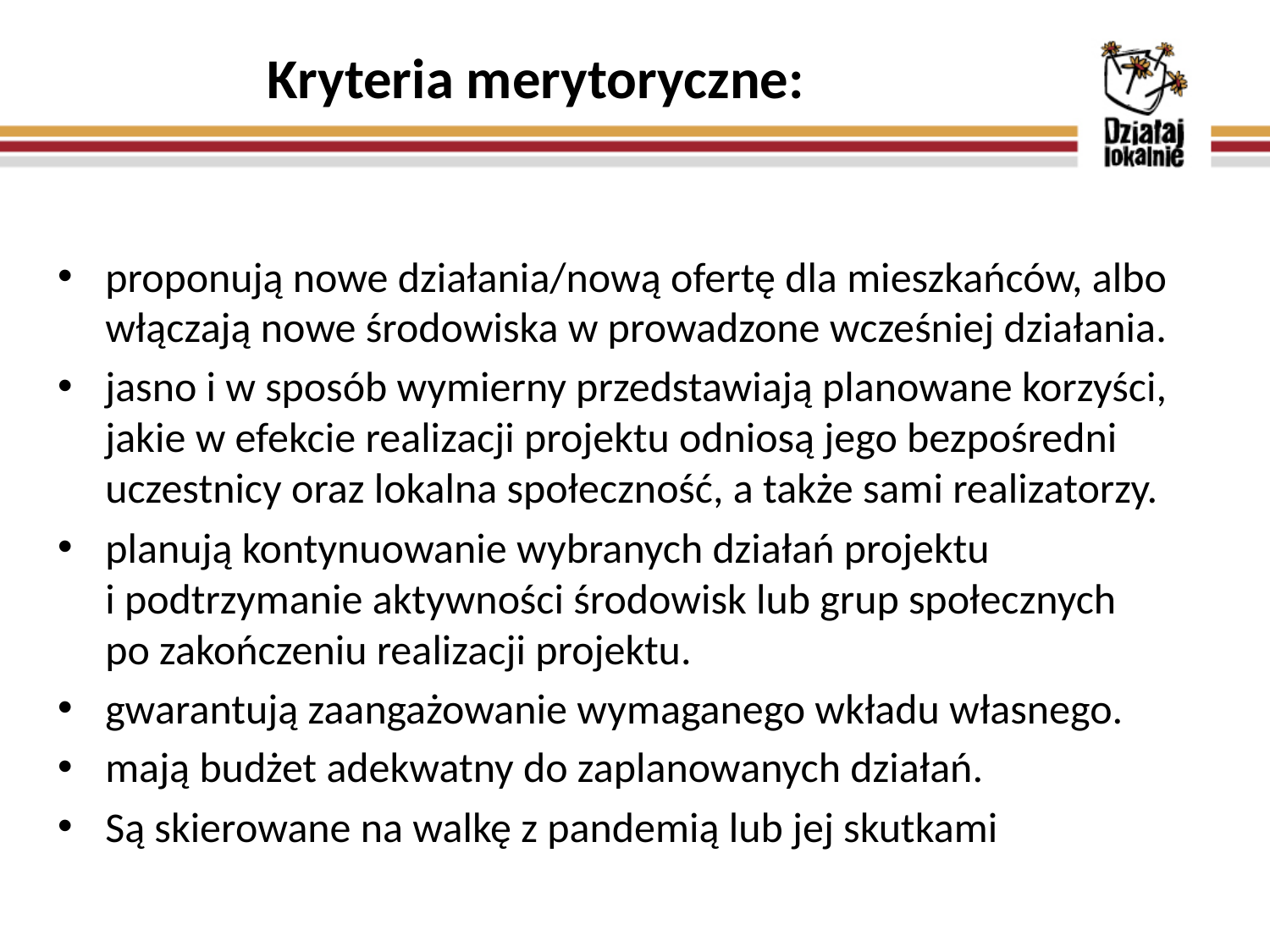

# Kryteria merytoryczne:
proponują nowe działania/nową ofertę dla mieszkańców, albo włączają nowe środowiska w prowadzone wcześniej działania.
jasno i w sposób wymierny przedstawiają planowane korzyści, jakie w efekcie realizacji projektu odniosą jego bezpośredni uczestnicy oraz lokalna społeczność, a także sami realizatorzy.
planują kontynuowanie wybranych działań projektu
i podtrzymanie aktywności środowisk lub grup społecznych
po zakończeniu realizacji projektu.
gwarantują zaangażowanie wymaganego wkładu własnego.
mają budżet adekwatny do zaplanowanych działań.
Są skierowane na walkę z pandemią lub jej skutkami